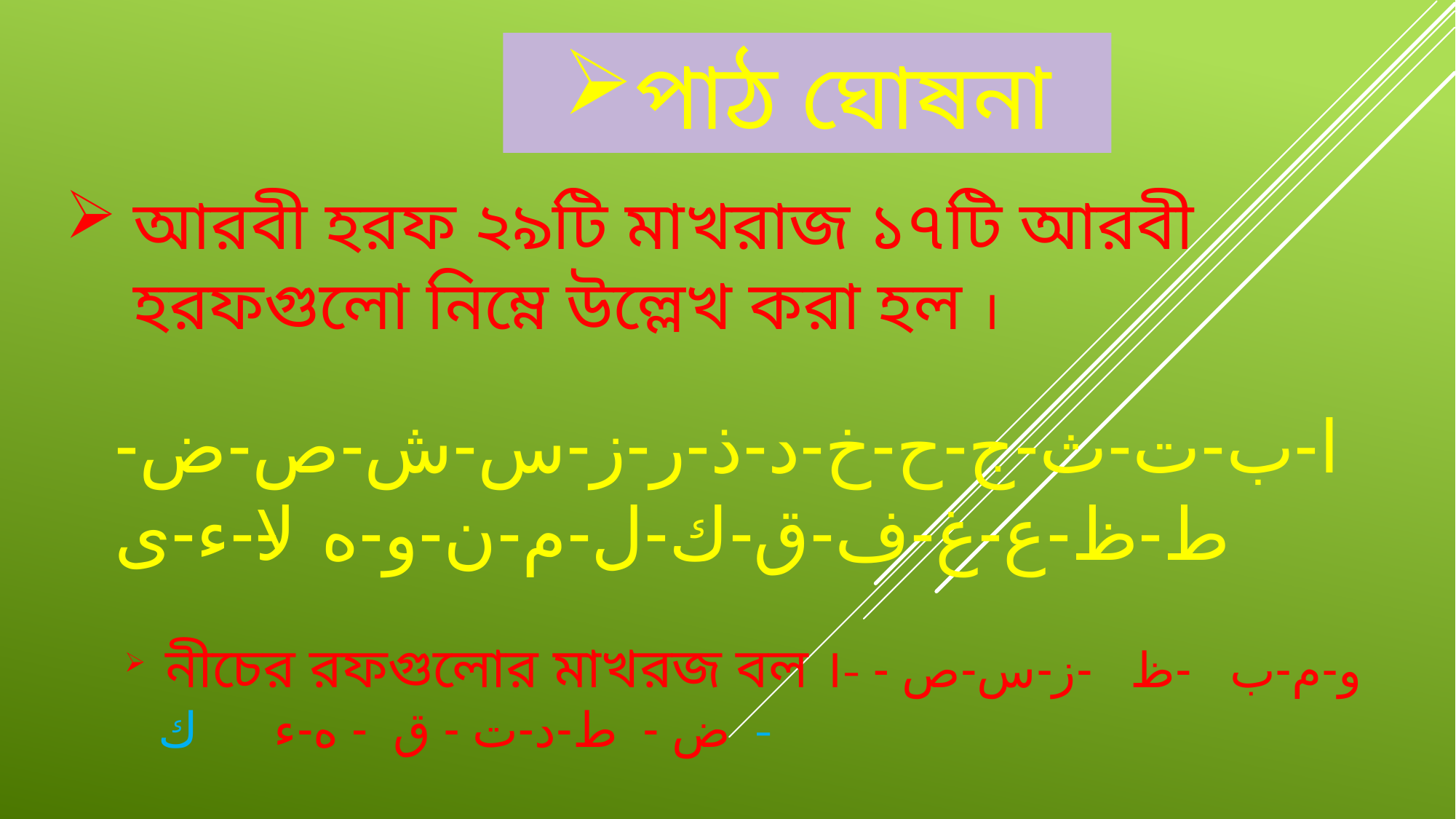

পাঠ ঘোষনা
আরবী হরফ ২৯টি মাখরাজ ১৭টি আরবী হরফগুলো নিম্নে উল্লেখ করা হল ।
ا-ب-ت-ث-ج-ح-خ-د-ذ-ر-ز-س-ش-ص-ض-ط-ظ-ع-غ-ف-ق-ك-ل-م-ن-و-ه-لا-ء-ى
 নীচের রফগুলোর মাখরজ বল ।-و-م-ب   -ظ   -ز-س-ص -  ض -  ط-د-ت - ق  - ه-ء      ك  -